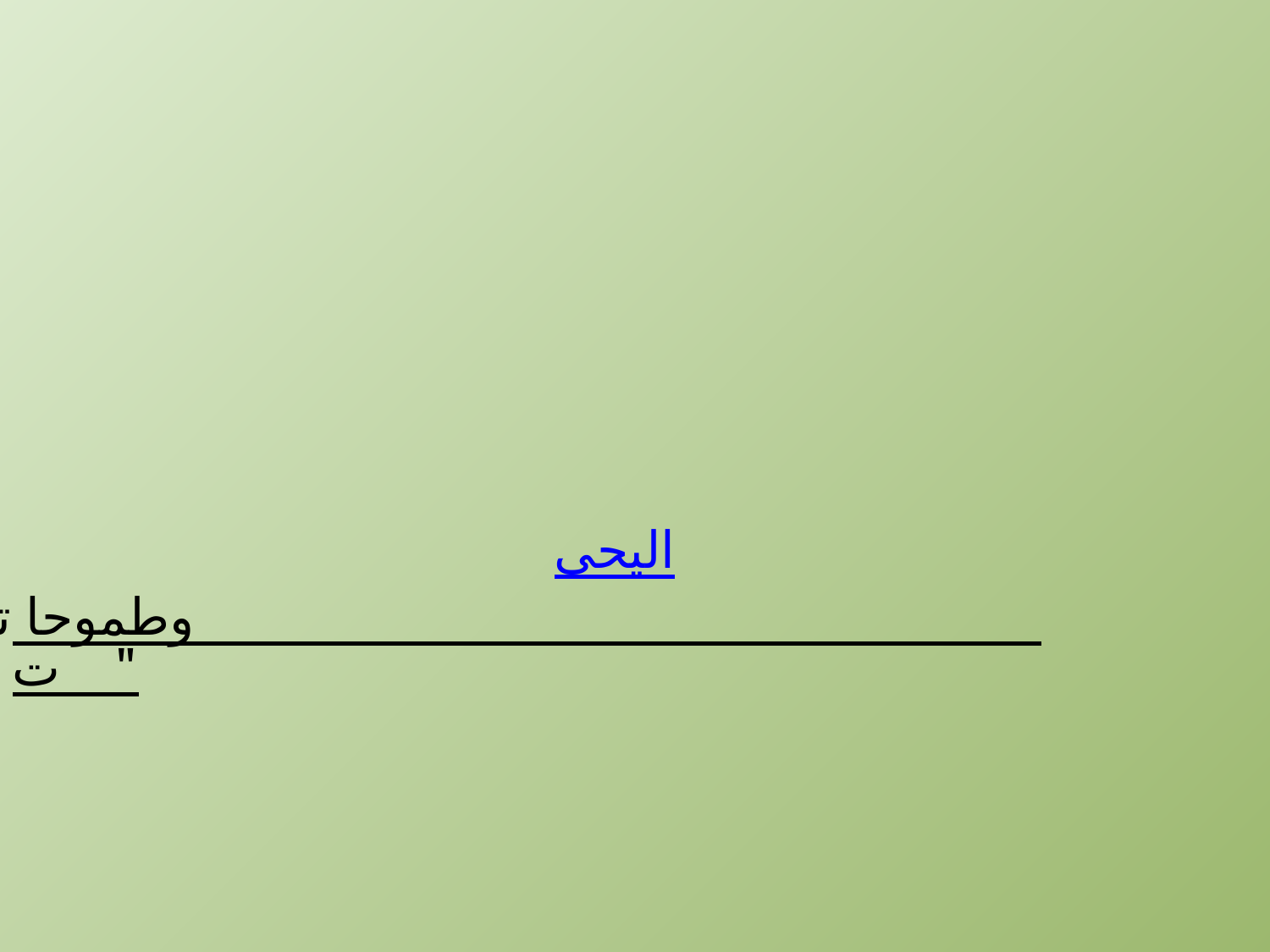

# افتتح معالي مدير الجامعة الدكتور خالد بن سعد المقرن الملتقى الثاني للشؤون التعليمية الذي نظمته وكالة الجامعة للشؤون التعليمية يوم الثلاثاء 2/4/1434هـ بقاعة التشريفات بمجمع اليحى تحت عنوان " الشؤون التعليمية : انجازات وطموحات "